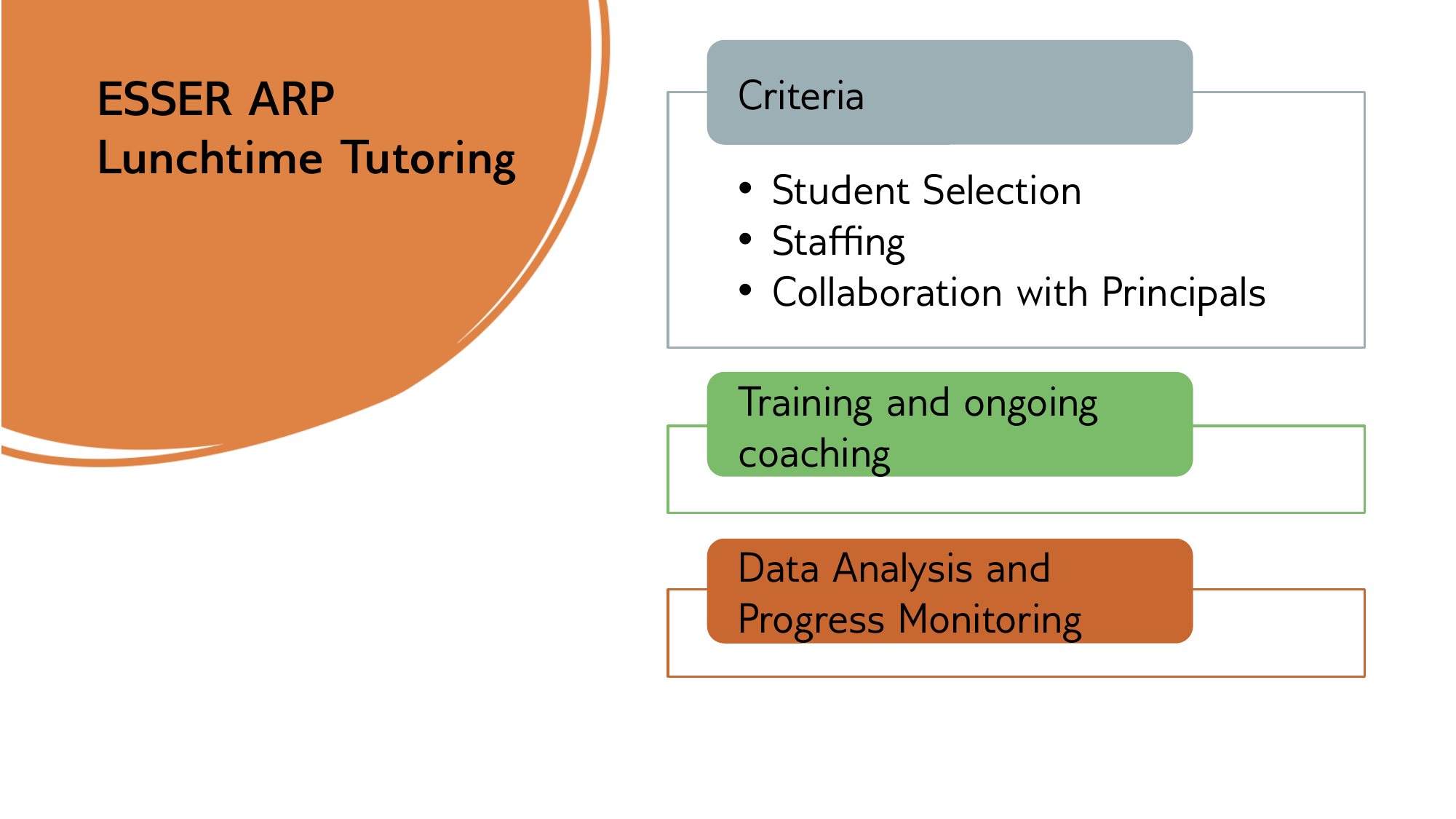

# ESSER ARP Lunchtime Tutoring

Criteria
Student Selection
Staffing
Collaboration with Principals
Training and ongoing coaching
Data Analysis and Progress Monitoring